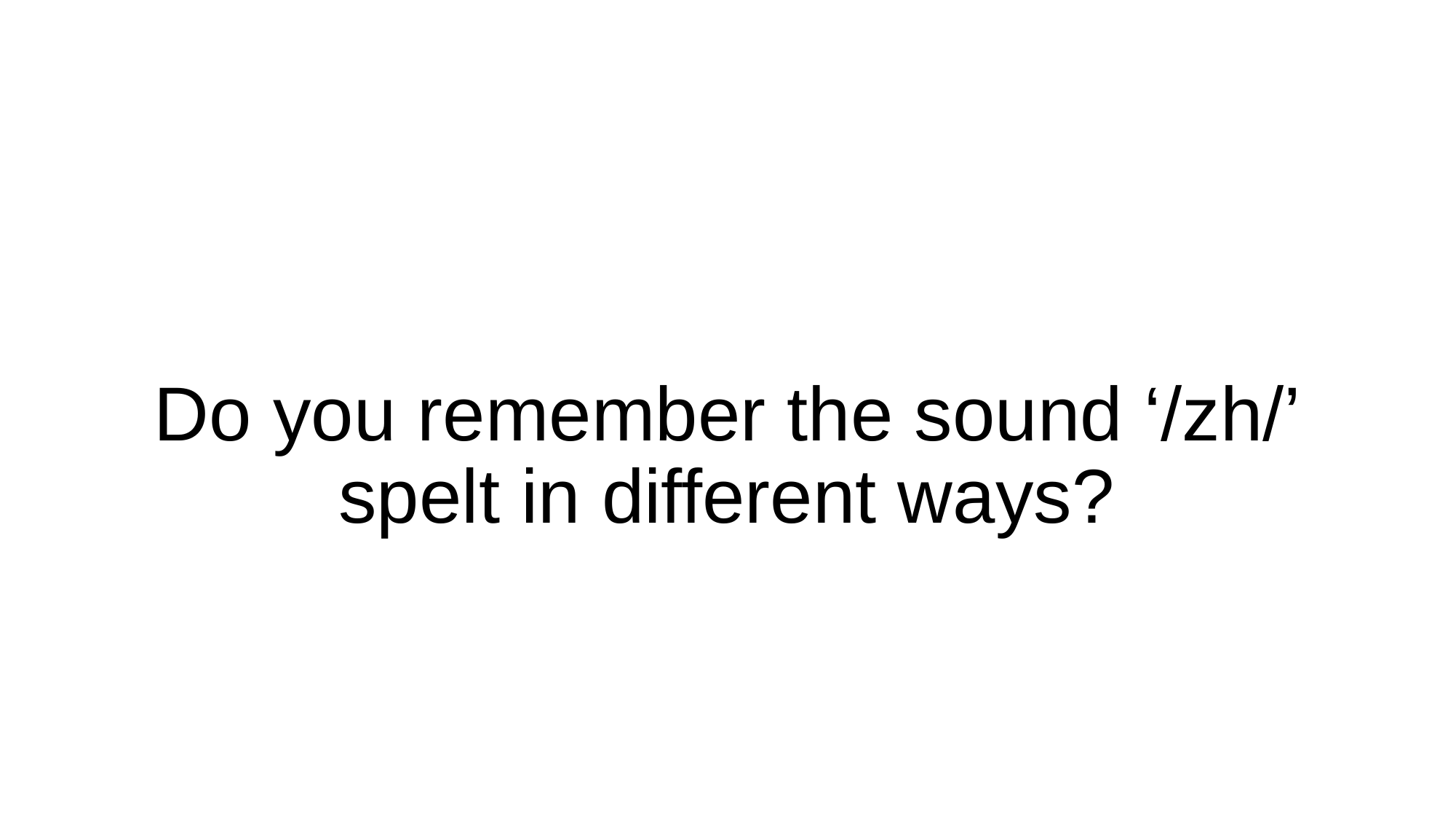

# Do you remember the sound ‘/zh/’ spelt in different ways?